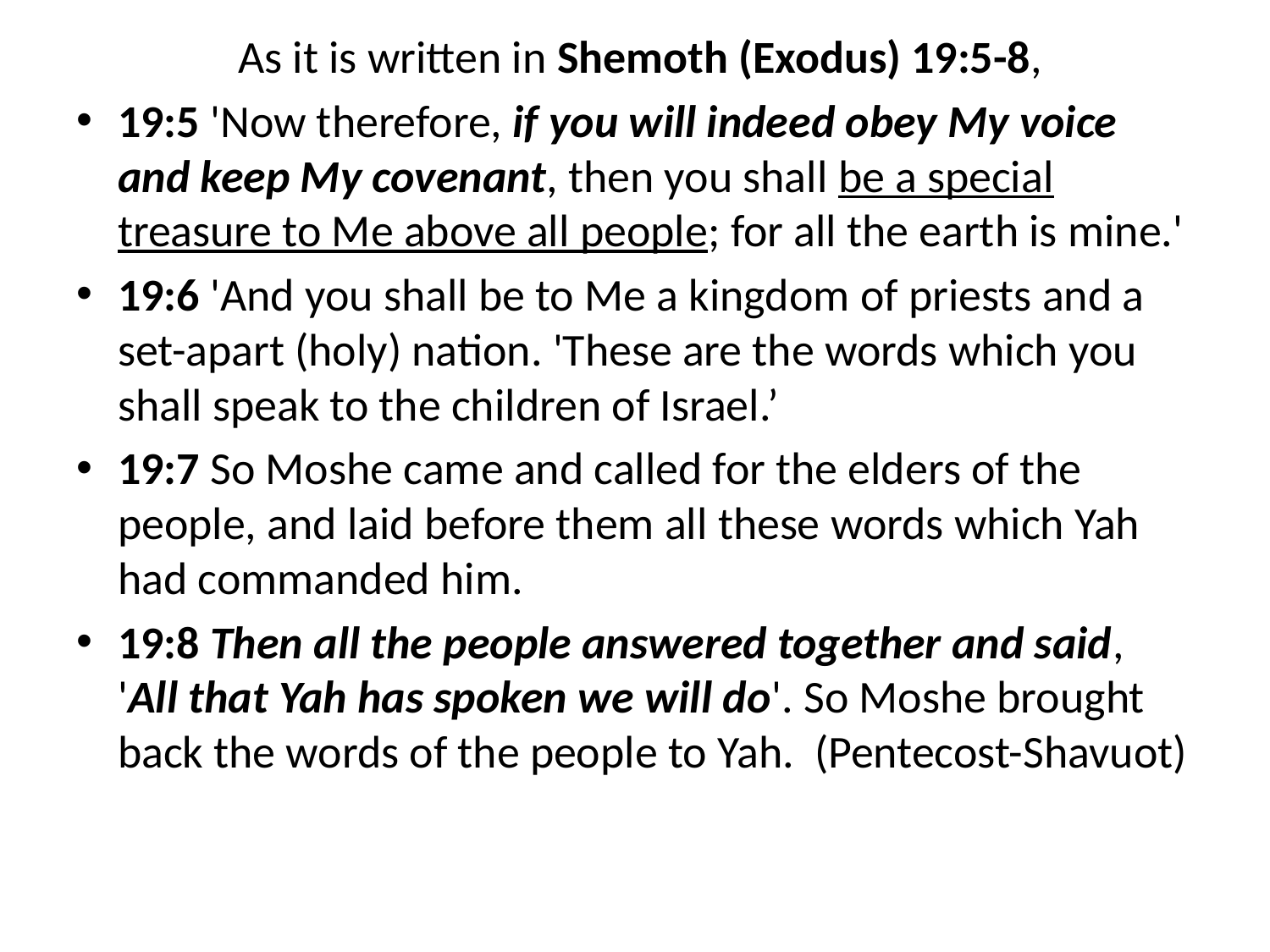

As it is written in Shemoth (Exodus) 19:5-8,
19:5 'Now therefore, if you will indeed obey My voice and keep My covenant, then you shall be a special treasure to Me above all people; for all the earth is mine.'
19:6 'And you shall be to Me a kingdom of priests and a set-apart (holy) nation. 'These are the words which you shall speak to the children of Israel.’
19:7 So Moshe came and called for the elders of the people, and laid before them all these words which Yah had commanded him.
19:8 Then all the people answered together and said, 'All that Yah has spoken we will do'. So Moshe brought back the words of the people to Yah.  (Pentecost-Shavuot)